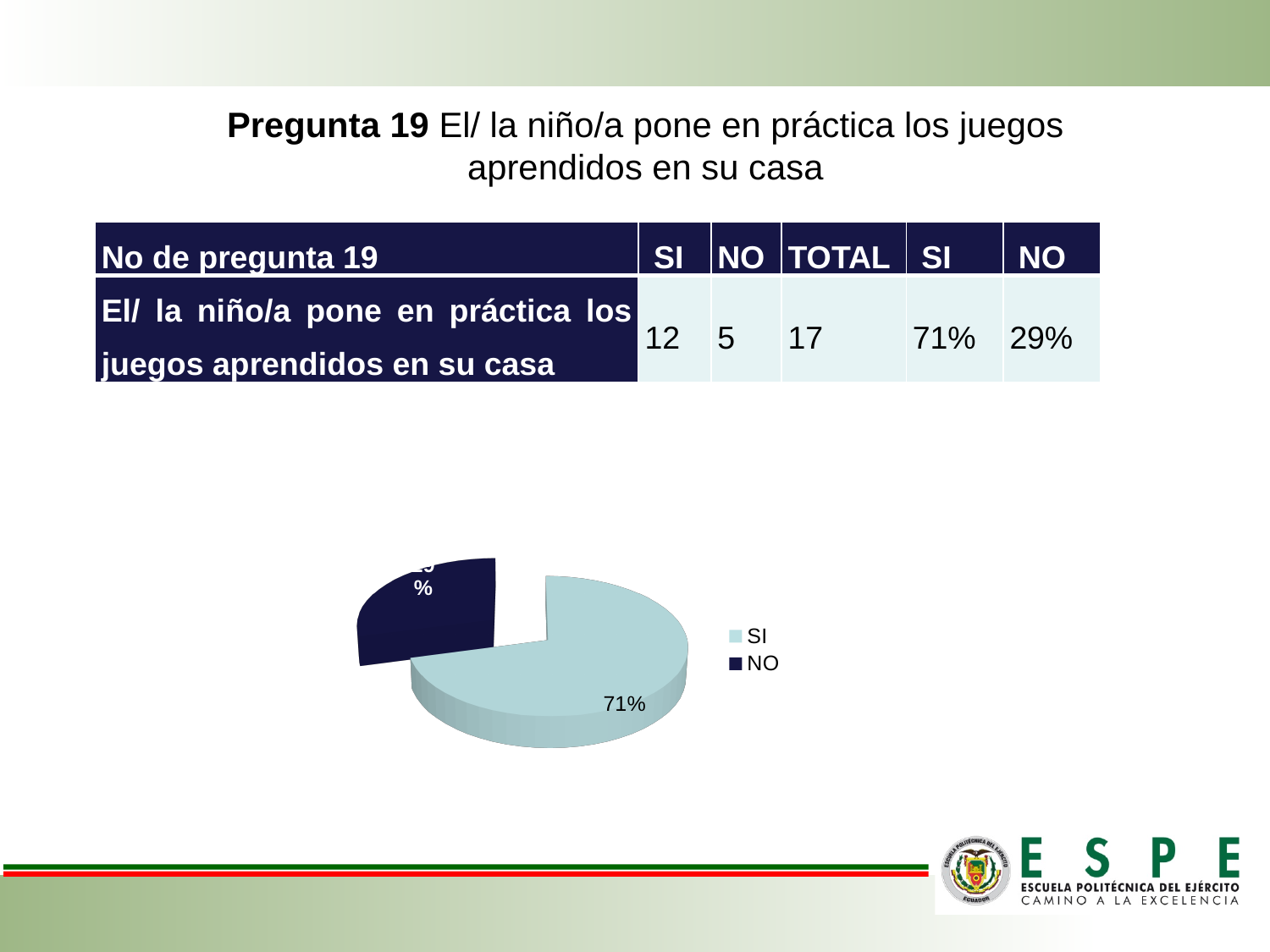

Pregunta 19 El/ la niño/a pone en práctica los juegos aprendidos en su casa
| No de pregunta 19 | SI | NO | TOTAL | SI | NO |
| --- | --- | --- | --- | --- | --- |
| El/ la niño/a pone en práctica los juegos aprendidos en su casa | 12 | 5 | 17 | 71% | 29% |

[unsupported chart]